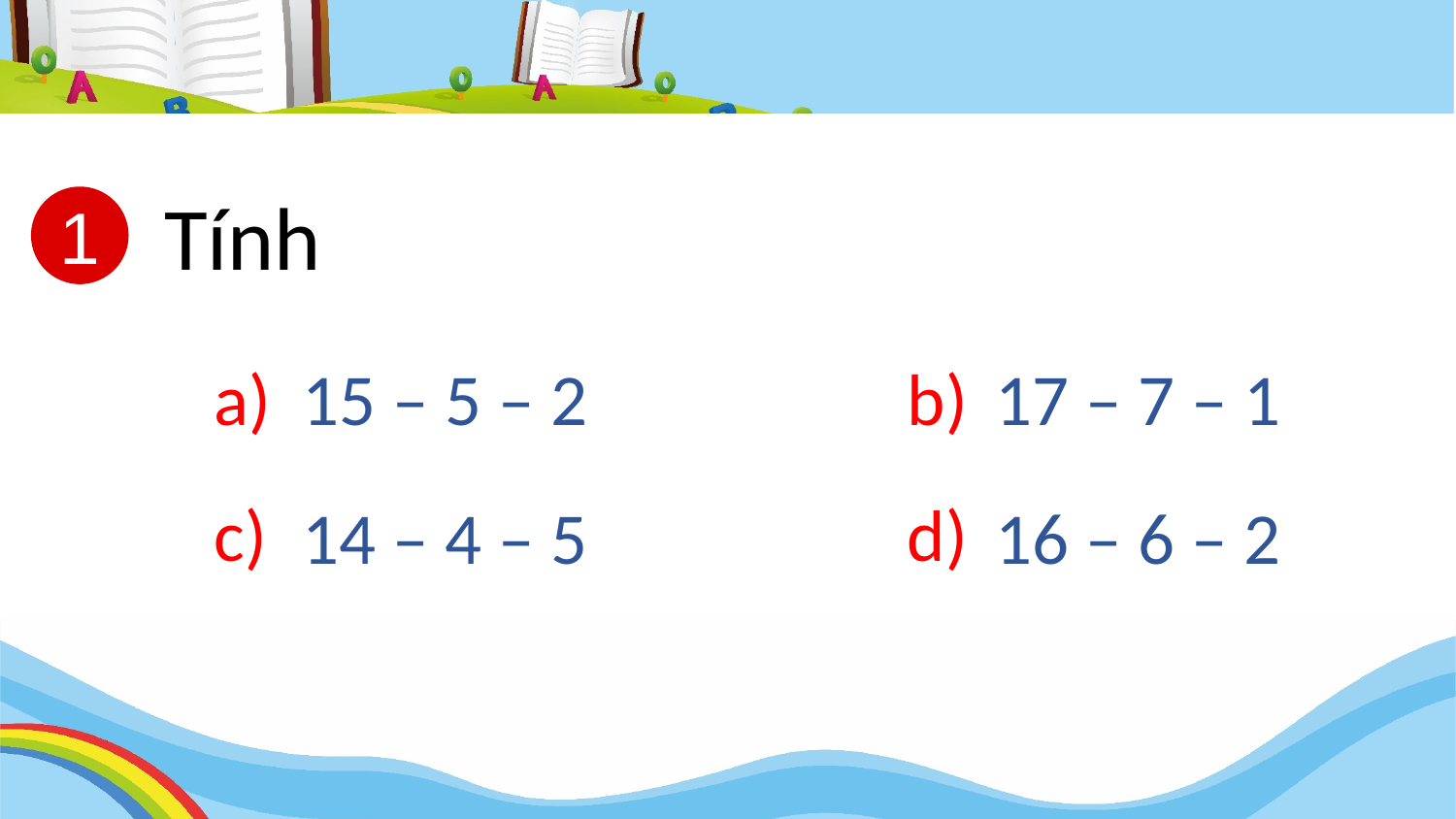

Tính
1
b)
a)
15 – 5 – 2
17 – 7 – 1
d)
c)
14 – 4 – 5
16 – 6 – 2